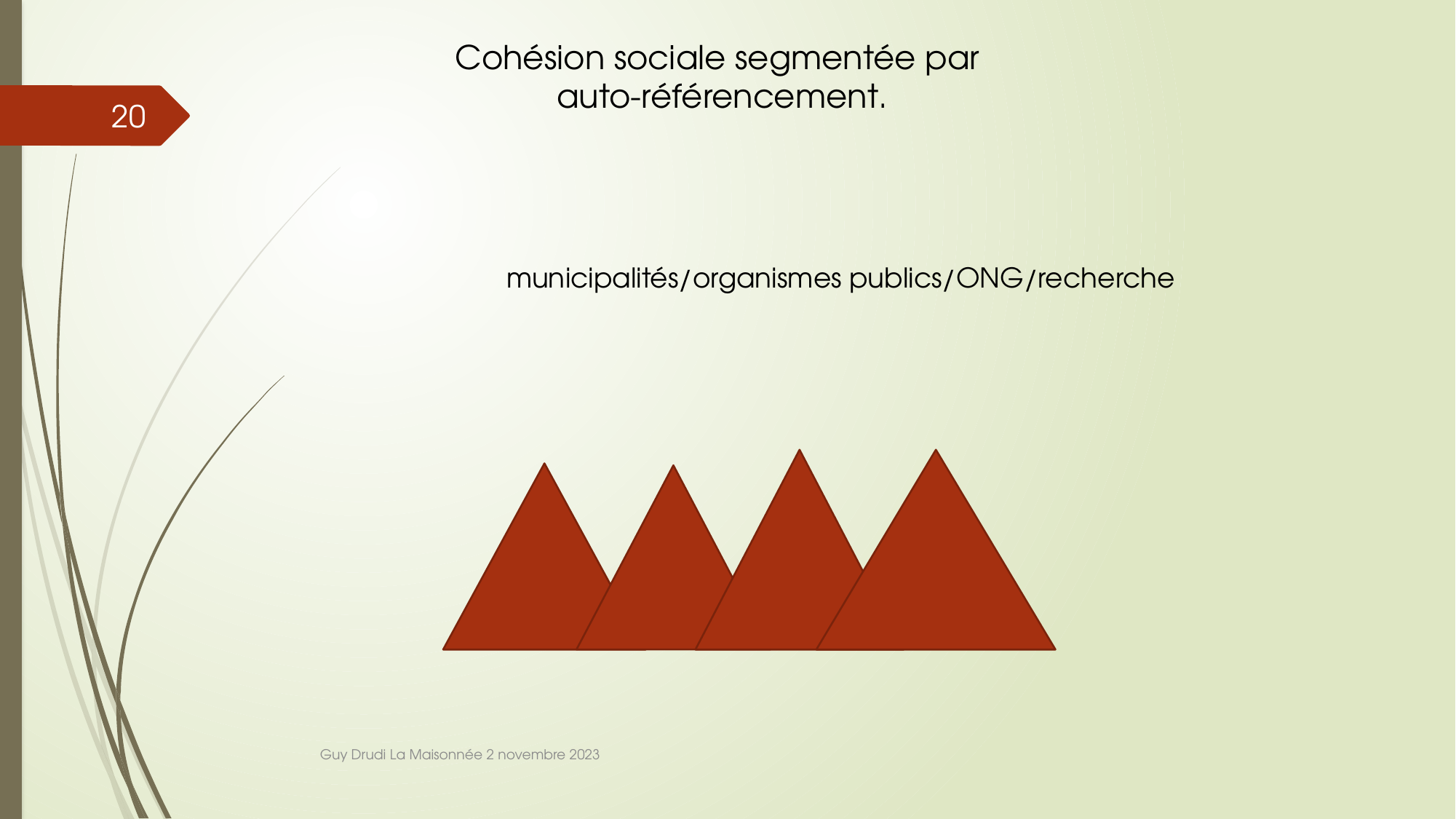

# Cohésion sociale segmentée par auto-référencement.
20
municipalités/organismes publics/ONG/recherche

Guy Drudi La Maisonnée 2 novembre 2023